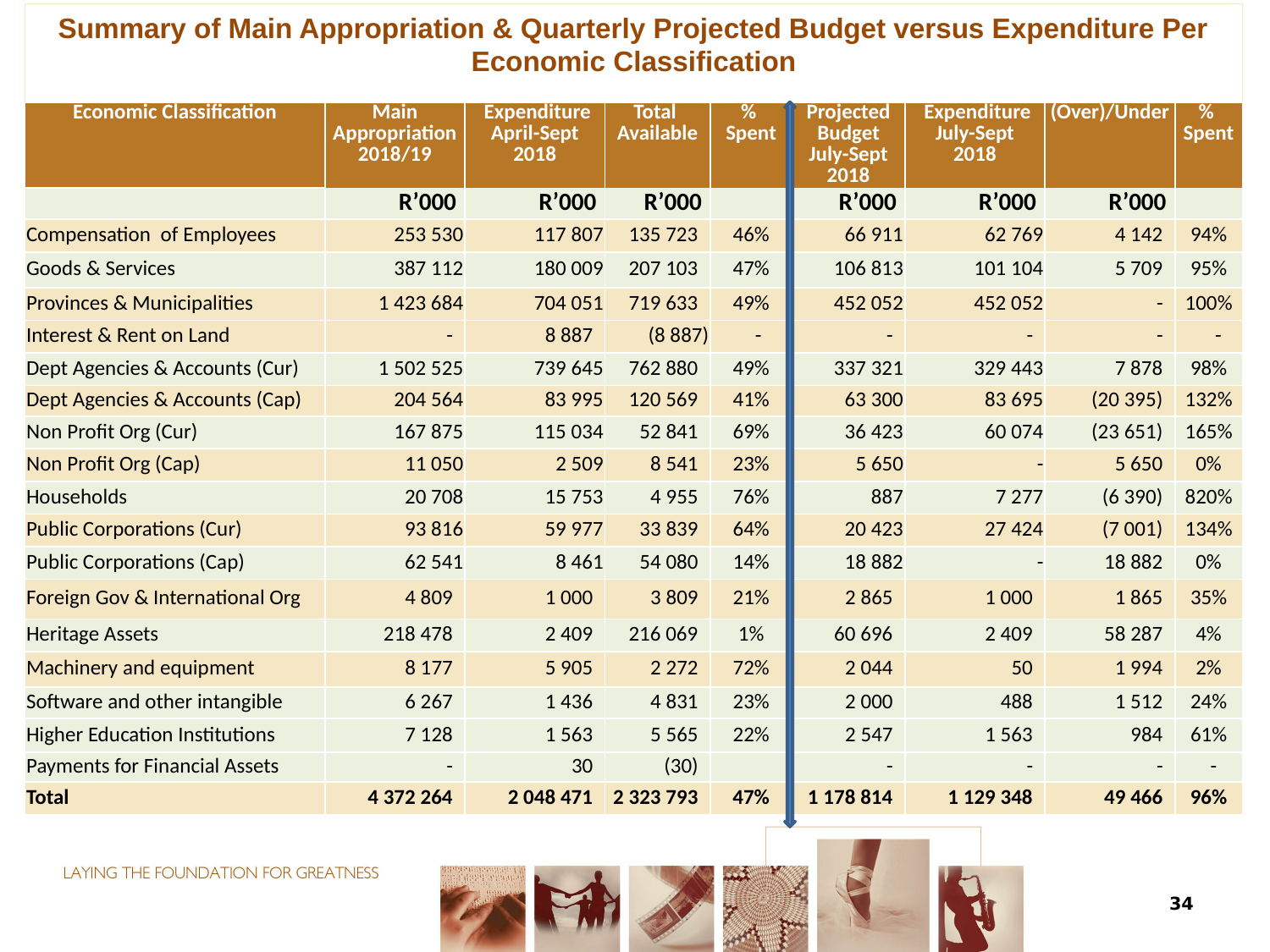

Summary of Main Appropriation & Quarterly Projected Budget versus Expenditure Per Economic Classification

#

| Economic Classification | Main Appropriation 2018/19 | Expenditure April-Sept 2018 | Total Available | % Spent | Projected Budget July-Sept 2018 | Expenditure July-Sept 2018 | (Over)/Under | % Spent |
| --- | --- | --- | --- | --- | --- | --- | --- | --- |
|  | R’000 | R’000 | R’000 |  | R’000 | R’000 | R’000 |  |
| Compensation of Employees | 253 530 | 117 807 | 135 723 | 46% | 66 911 | 62 769 | 4 142 | 94% |
| Goods & Services | 387 112 | 180 009 | 207 103 | 47% | 106 813 | 101 104 | 5 709 | 95% |
| Provinces & Municipalities | 1 423 684 | 704 051 | 719 633 | 49% | 452 052 | 452 052 | - | 100% |
| Interest & Rent on Land | - | 8 887 | (8 887) | - | - | - | - | - |
| Dept Agencies & Accounts (Cur) | 1 502 525 | 739 645 | 762 880 | 49% | 337 321 | 329 443 | 7 878 | 98% |
| Dept Agencies & Accounts (Cap) | 204 564 | 83 995 | 120 569 | 41% | 63 300 | 83 695 | (20 395) | 132% |
| Non Profit Org (Cur) | 167 875 | 115 034 | 52 841 | 69% | 36 423 | 60 074 | (23 651) | 165% |
| Non Profit Org (Cap) | 11 050 | 2 509 | 8 541 | 23% | 5 650 | - | 5 650 | 0% |
| Households | 20 708 | 15 753 | 4 955 | 76% | 887 | 7 277 | (6 390) | 820% |
| Public Corporations (Cur) | 93 816 | 59 977 | 33 839 | 64% | 20 423 | 27 424 | (7 001) | 134% |
| Public Corporations (Cap) | 62 541 | 8 461 | 54 080 | 14% | 18 882 | - | 18 882 | 0% |
| Foreign Gov & International Org | 4 809 | 1 000 | 3 809 | 21% | 2 865 | 1 000 | 1 865 | 35% |
| Heritage Assets | 218 478 | 2 409 | 216 069 | 1% | 60 696 | 2 409 | 58 287 | 4% |
| Machinery and equipment | 8 177 | 5 905 | 2 272 | 72% | 2 044 | 50 | 1 994 | 2% |
| Software and other intangible | 6 267 | 1 436 | 4 831 | 23% | 2 000 | 488 | 1 512 | 24% |
| Higher Education Institutions | 7 128 | 1 563 | 5 565 | 22% | 2 547 | 1 563 | 984 | 61% |
| Payments for Financial Assets | - | 30 | (30) |  | - | - | - | - |
| Total | 4 372 264 | 2 048 471 | 2 323 793 | 47% | 1 178 814 | 1 129 348 | 49 466 | 96% |

34